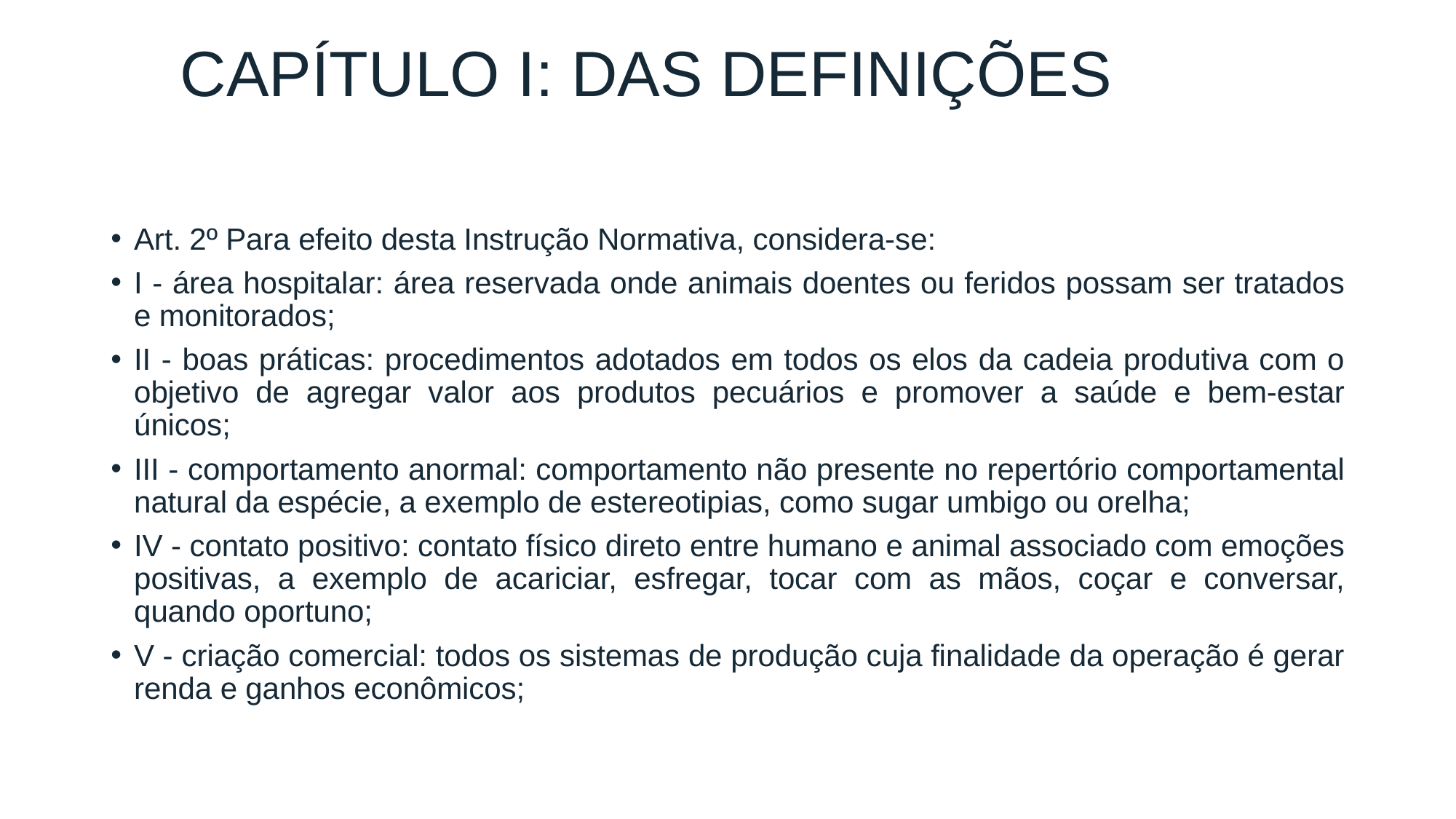

# CAPÍTULO I: DAS DEFINIÇÕES
Art. 2º Para efeito desta Instrução Normativa, considera-se:
I - área hospitalar: área reservada onde animais doentes ou feridos possam ser tratados e monitorados;
II - boas práticas: procedimentos adotados em todos os elos da cadeia produtiva com o objetivo de agregar valor aos produtos pecuários e promover a saúde e bem-estar únicos;
III - comportamento anormal: comportamento não presente no repertório comportamental natural da espécie, a exemplo de estereotipias, como sugar umbigo ou orelha;
IV - contato positivo: contato físico direto entre humano e animal associado com emoções positivas, a exemplo de acariciar, esfregar, tocar com as mãos, coçar e conversar, quando oportuno;
V - criação comercial: todos os sistemas de produção cuja finalidade da operação é gerar renda e ganhos econômicos;